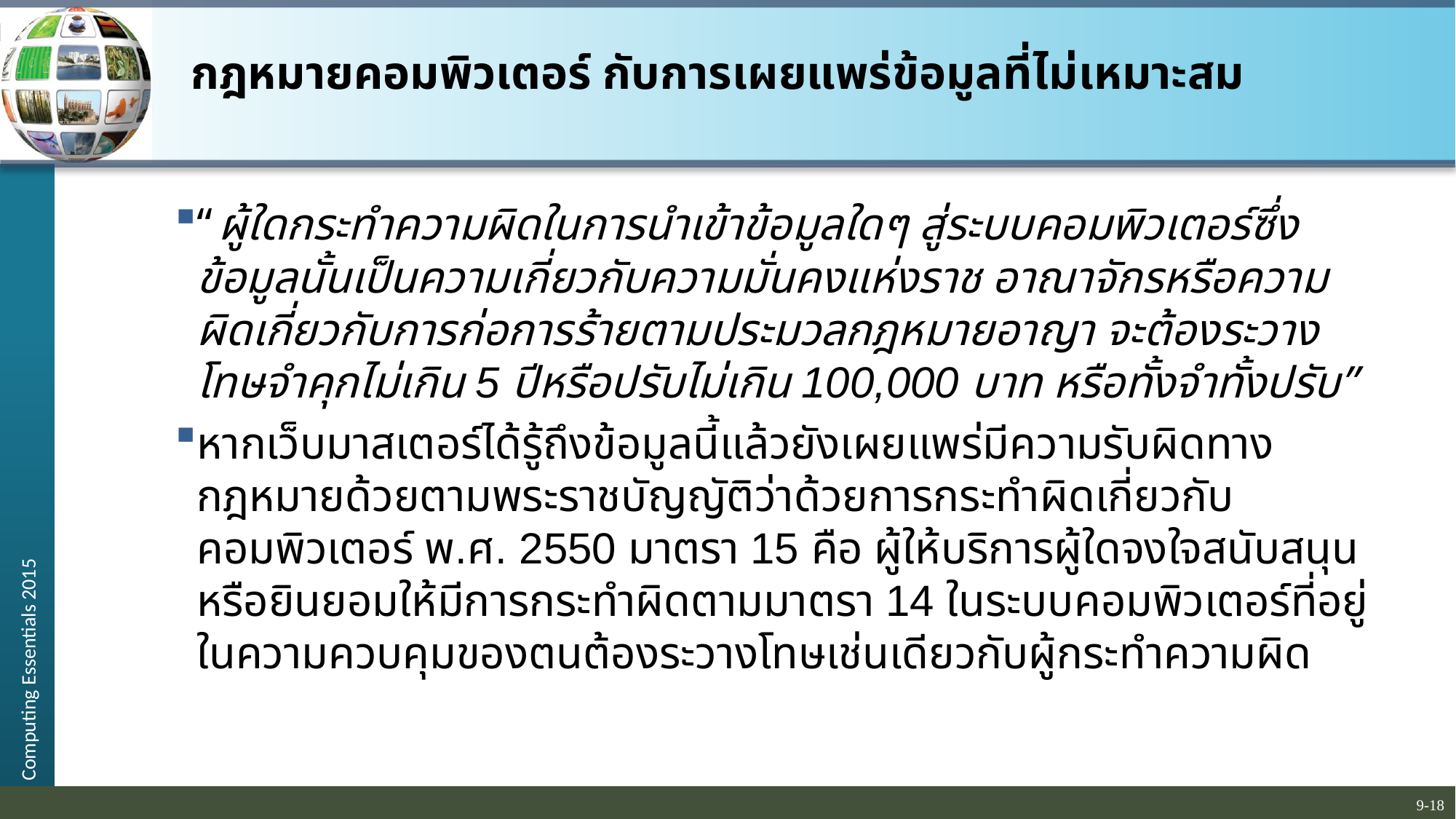

# กฎหมายคอมพิวเตอร์ กับการเผยแพร่ข้อมูลที่ไม่เหมาะสม
“ผู้ใดกระทำความผิดในการนำเข้าข้อมูลใดๆ สู่ระบบคอมพิวเตอร์ซึ่งข้อมูลนั้นเป็นความเกี่ยวกับความมั่นคงแห่งราช อาณาจักรหรือความผิดเกี่ยวกับการก่อการร้ายตามประมวลกฎหมายอาญา จะต้องระวางโทษจำคุกไม่เกิน 5 ปีหรือปรับไม่เกิน 100,000 บาท หรือทั้งจำทั้งปรับ”
หากเว็บมาสเตอร์ได้รู้ถึงข้อมูลนี้แล้วยังเผยแพร่มีความรับผิดทางกฎหมายด้วยตามพระราชบัญญัติว่าด้วยการกระทำผิดเกี่ยวกับคอมพิวเตอร์ พ.ศ. 2550 มาตรา 15 คือ ผู้ให้บริการผู้ใดจงใจสนับสนุนหรือยินยอมให้มีการกระทำผิดตามมาตรา 14 ในระบบคอมพิวเตอร์ที่อยู่ในความควบคุมของตนต้องระวางโทษเช่นเดียวกับผู้กระทำความผิด